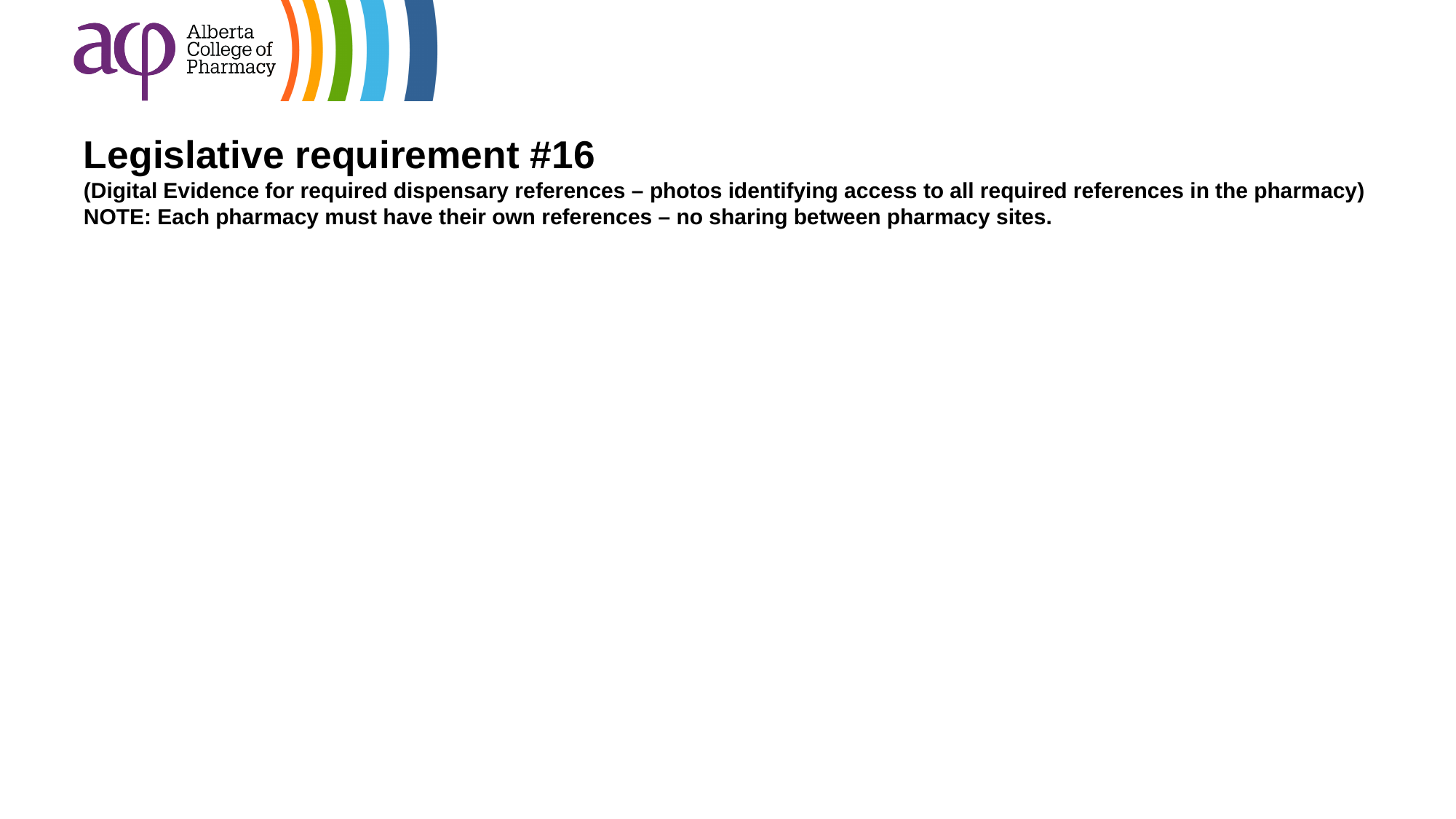

# Legislative requirement #16 (Digital Evidence for required dispensary references – photos identifying access to all required references in the pharmacy) NOTE: Each pharmacy must have their own references – no sharing between pharmacy sites.